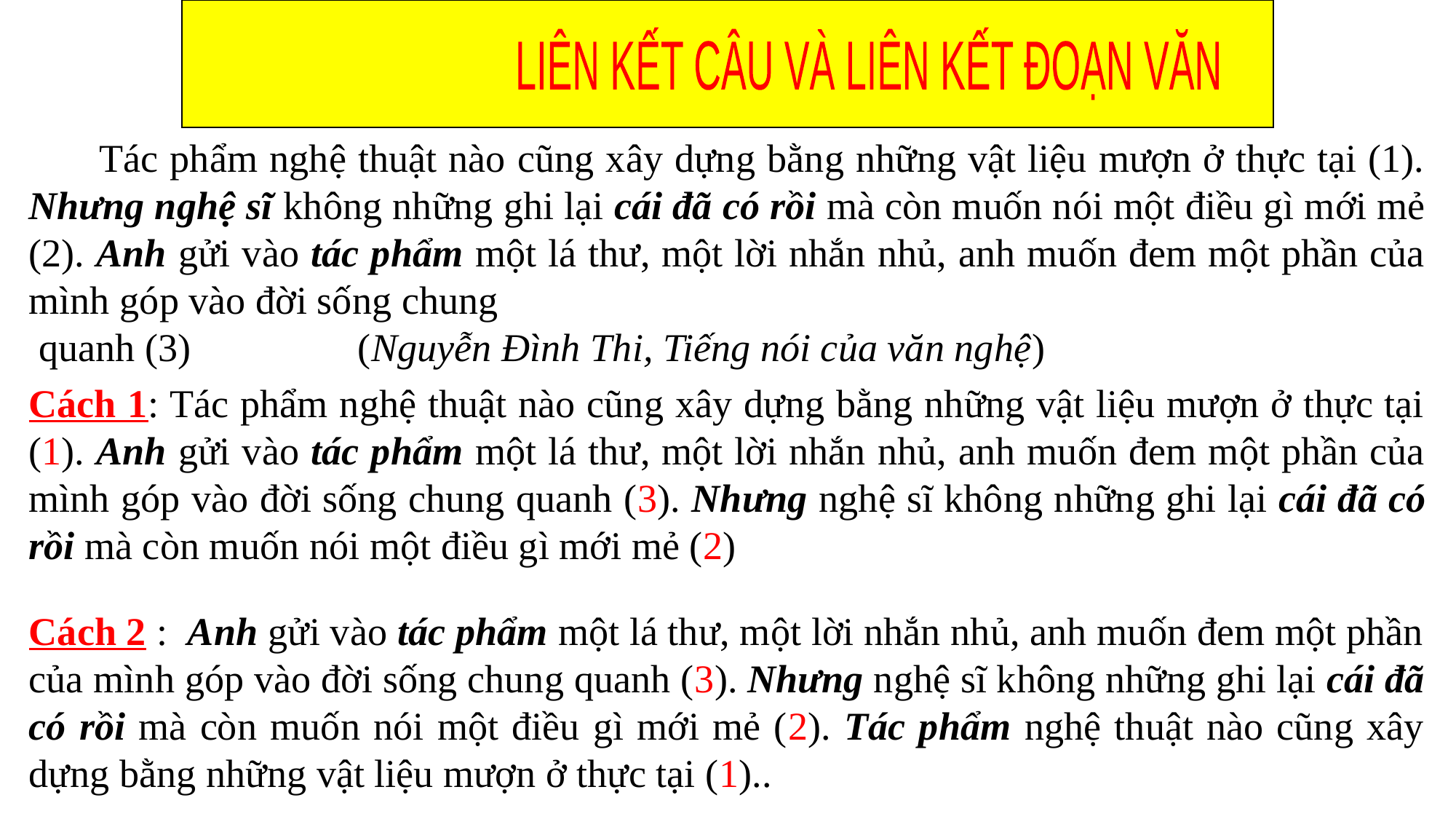

LIÊN KẾT CÂU VÀ LIÊN KẾT ĐOẠN VĂN
      Tác phẩm nghệ thuật nào cũng xây dựng bằng những vật liệu mượn ở thực tại (1). Nhưng nghệ sĩ không những ghi lại cái đã có rồi mà còn muốn nói một điều gì mới mẻ (2). Anh gửi vào tác phẩm một lá thư, một lời nhắn nhủ, anh muốn đem một phần của mình góp vào đời sống chung
 quanh (3)                 (Nguyễn Đình Thi, Tiếng nói của văn nghệ)
Cách 1: Tác phẩm nghệ thuật nào cũng xây dựng bằng những vật liệu mượn ở thực tại (1). Anh gửi vào tác phẩm một lá thư, một lời nhắn nhủ, anh muốn đem một phần của mình góp vào đời sống chung quanh (3). Nhưng nghệ sĩ không những ghi lại cái đã có rồi mà còn muốn nói một điều gì mới mẻ (2)
Cách 2 :  Anh gửi vào tác phẩm một lá thư, một lời nhắn nhủ, anh muốn đem một phần của mình góp vào đời sống chung quanh (3). Nhưng nghệ sĩ không những ghi lại cái đã có rồi mà còn muốn nói một điều gì mới mẻ (2). Tác phẩm nghệ thuật nào cũng xây dựng bằng những vật liệu mượn ở thực tại (1)..